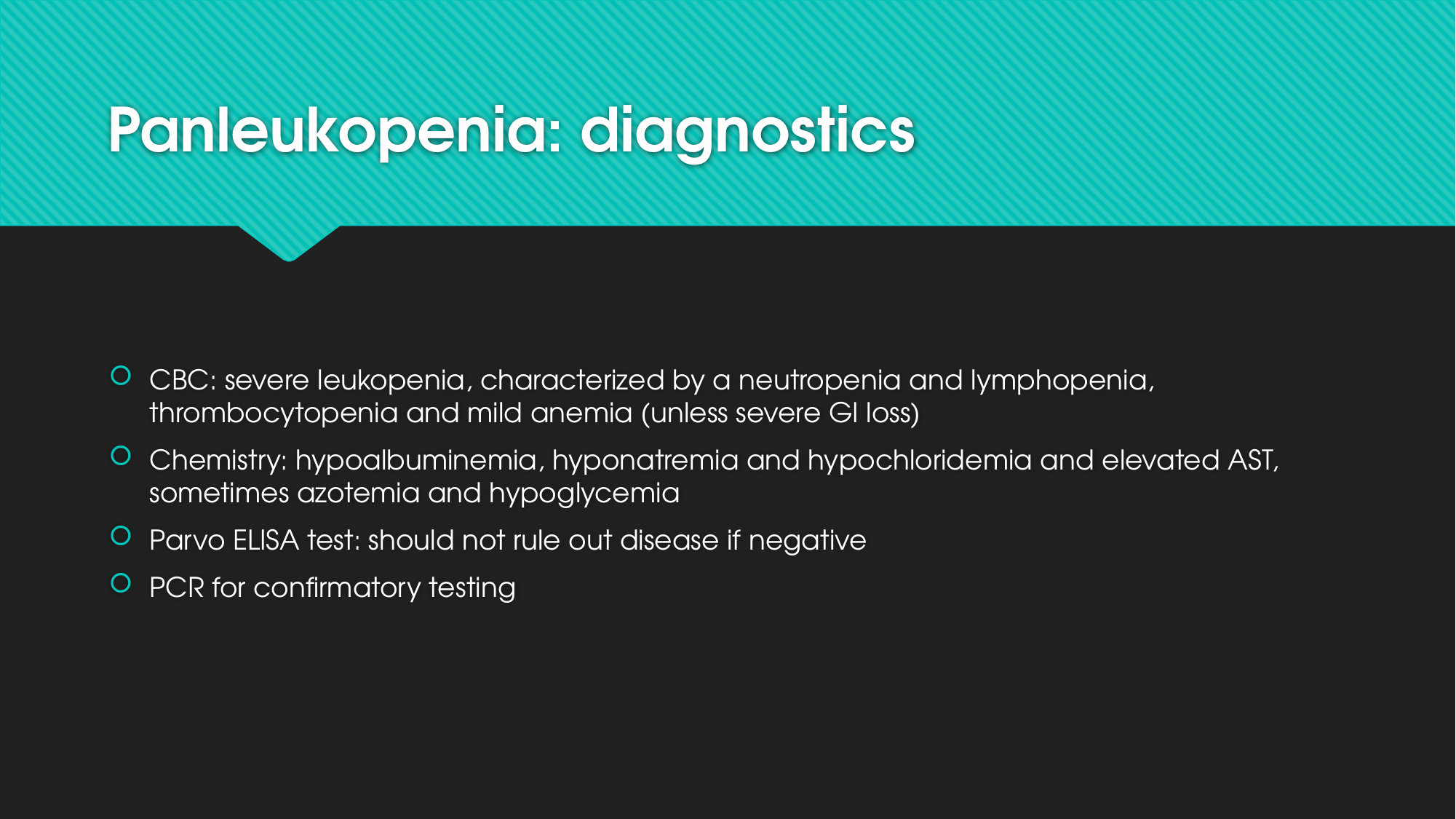

# Panleukopenia: diagnostics
CBC: severe leukopenia, characterized by a neutropenia and lymphopenia, thrombocytopenia and mild anemia (unless severe GI loss)
Chemistry: hypoalbuminemia, hyponatremia and hypochloridemia and elevated AST, sometimes azotemia and hypoglycemia
Parvo ELISA test: should not rule out disease if negative
PCR for confirmatory testing